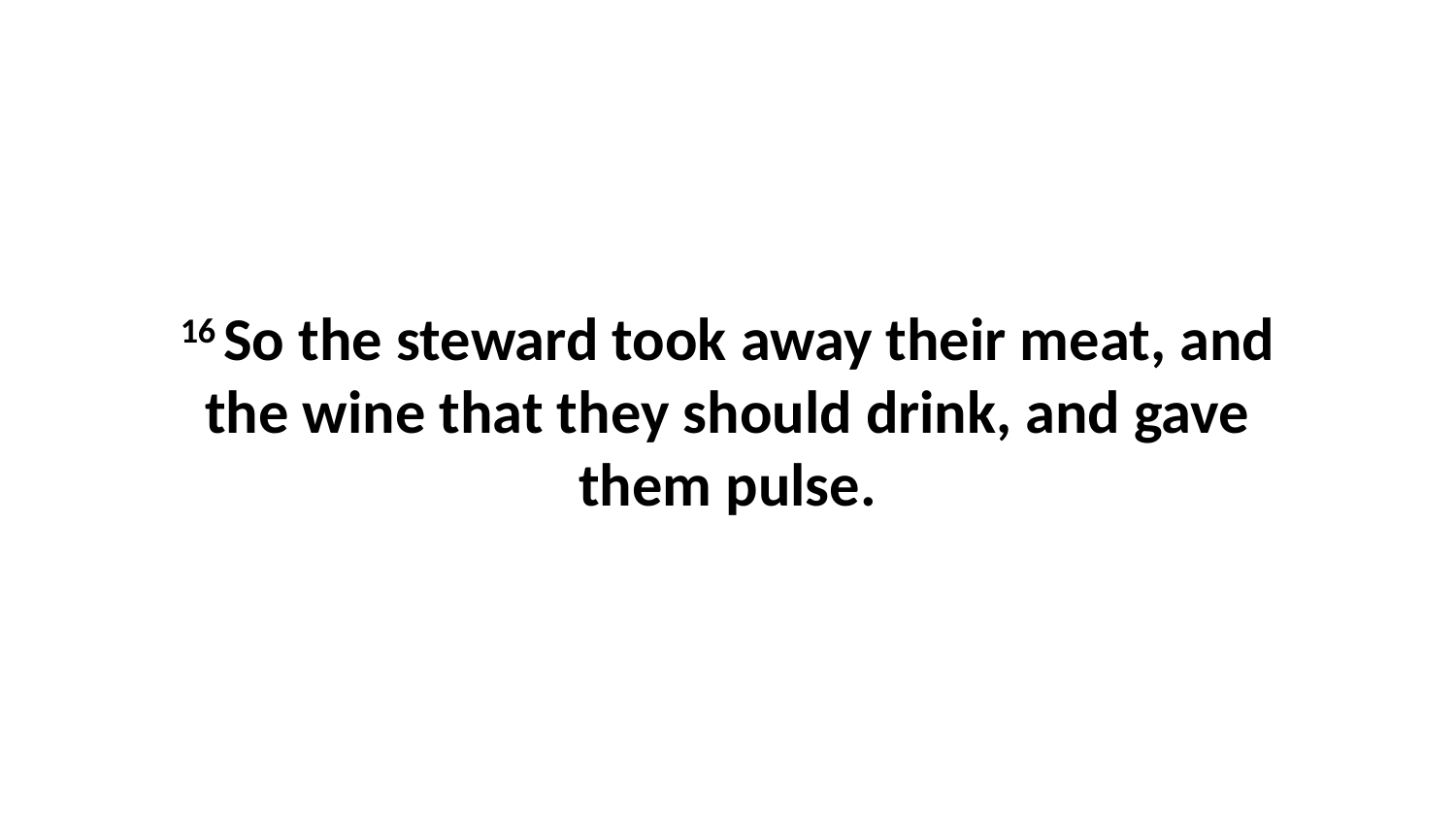

16 So the steward took away their meat, and the wine that they should drink, and gave them pulse.